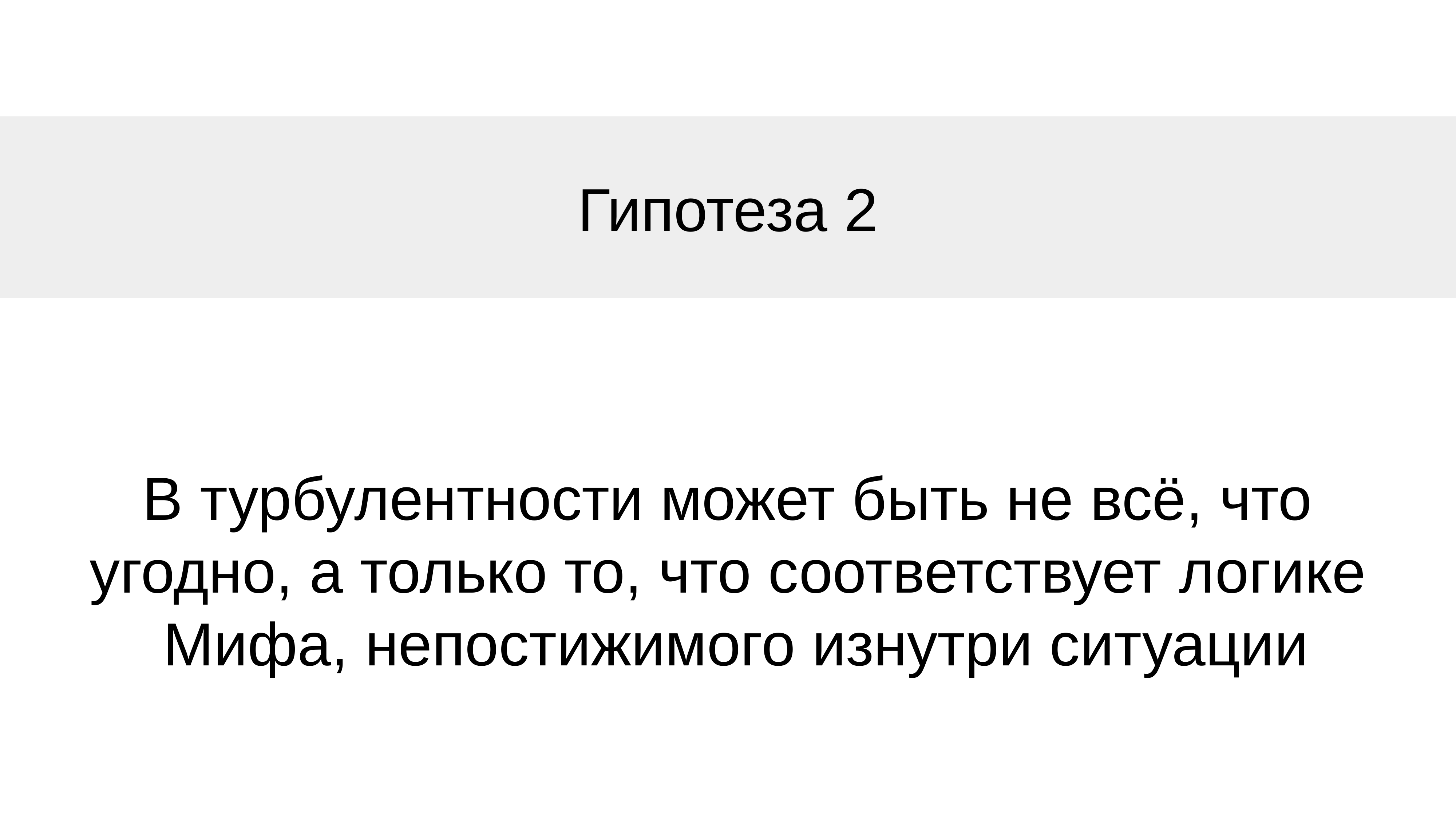

Гипотеза 2
В турбулентности может быть не всё, что угодно, а только то, что соответствует логике  Мифа, непостижимого изнутри ситуации